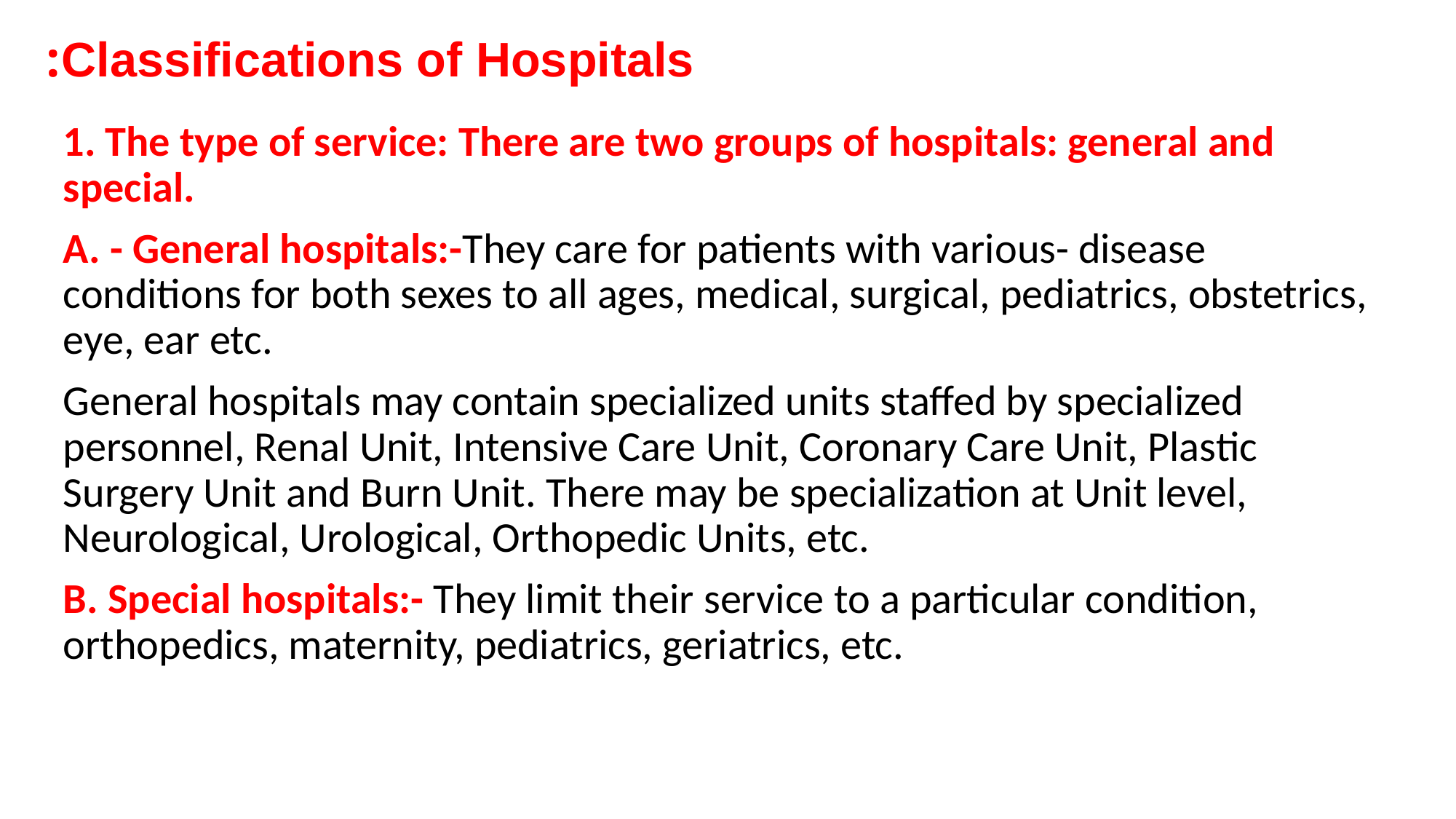

# Classifications of Hospitals:
1. The type of service: There are two groups of hospitals: general and special.
A. - General hospitals:-They care for patients with various- disease conditions for both sexes to all ages, medical, surgical, pediatrics, obstetrics, eye, ear etc.
General hospitals may contain specialized units staffed by specialized personnel, Renal Unit, Intensive Care Unit, Coronary Care Unit, Plastic Surgery Unit and Burn Unit. There may be specialization at Unit level, Neurological, Urological, Orthopedic Units, etc.
B. Special hospitals:- They limit their service to a particular condition, orthopedics, maternity, pediatrics, geriatrics, etc.